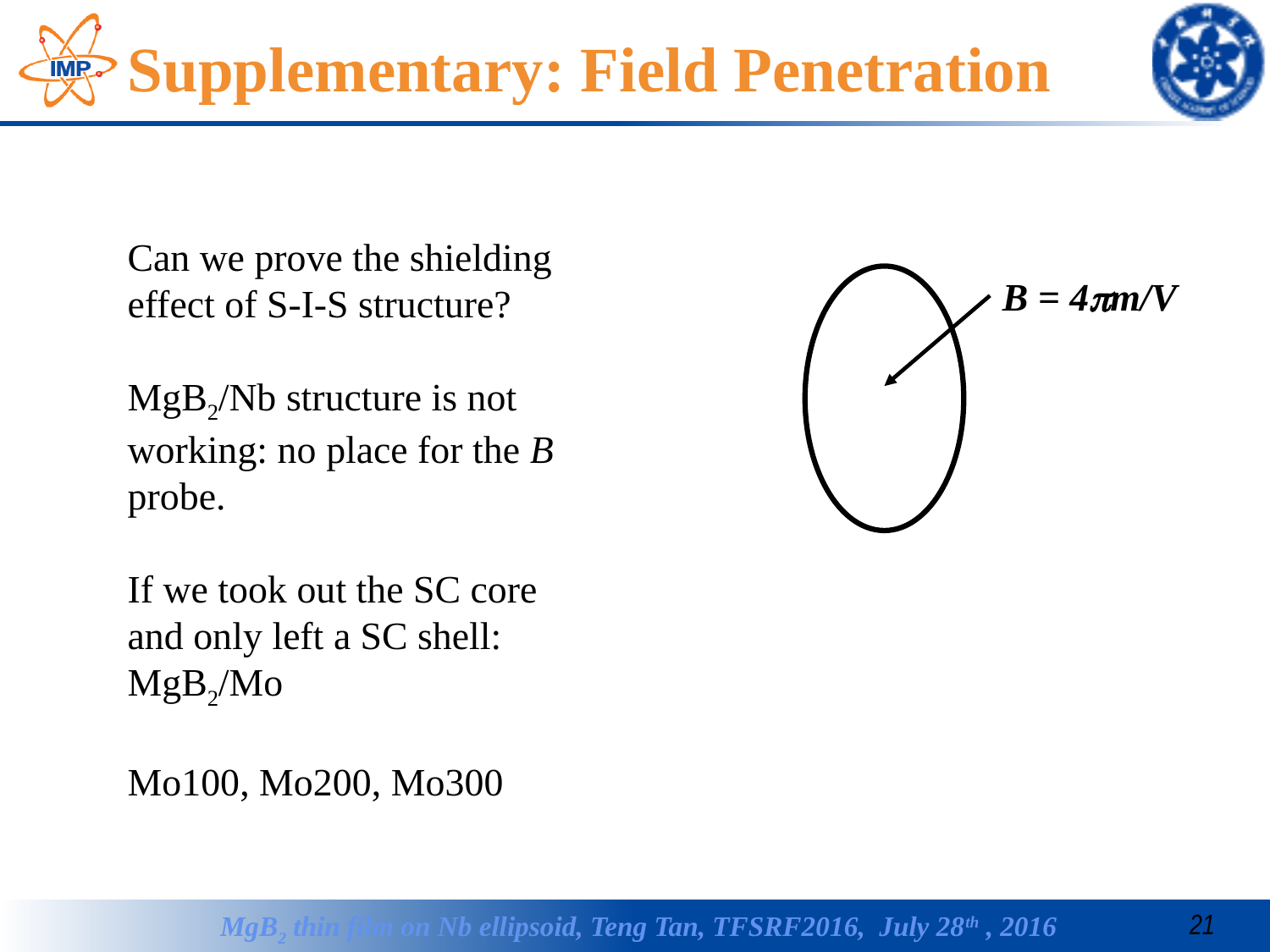

# Supplementary: Field Penetration
Can we prove the shielding effect of S-I-S structure?

MgB2/Nb structure is not working: no place for the B probe.

If we took out the SC core and only left a SC shell: MgB2/Mo

Mo100, Mo200, Mo300

B = 4πm/V